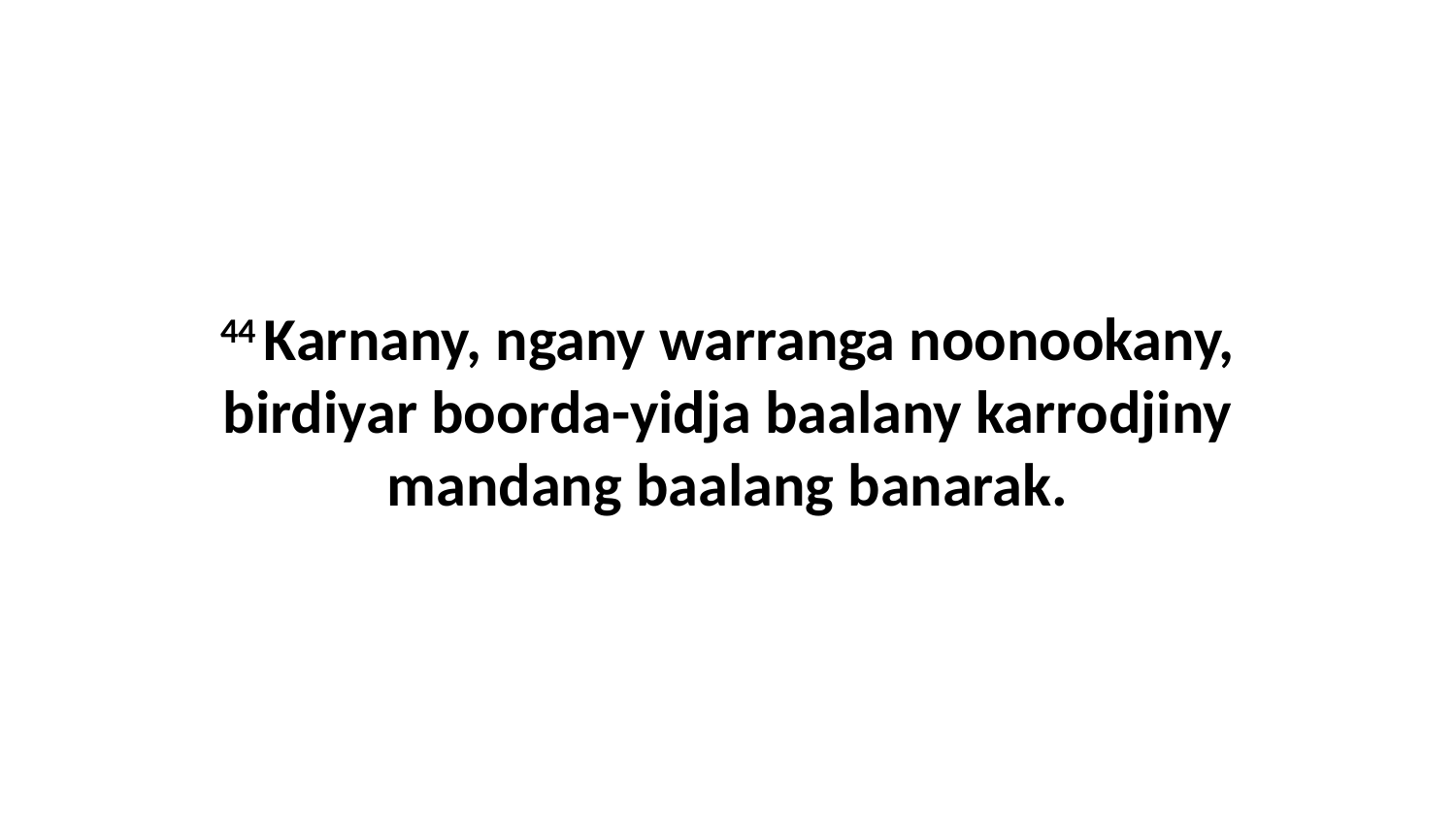

44 Karnany, ngany warranga noonookany, birdiyar boorda-yidja baalany karrodjiny mandang baalang banarak.